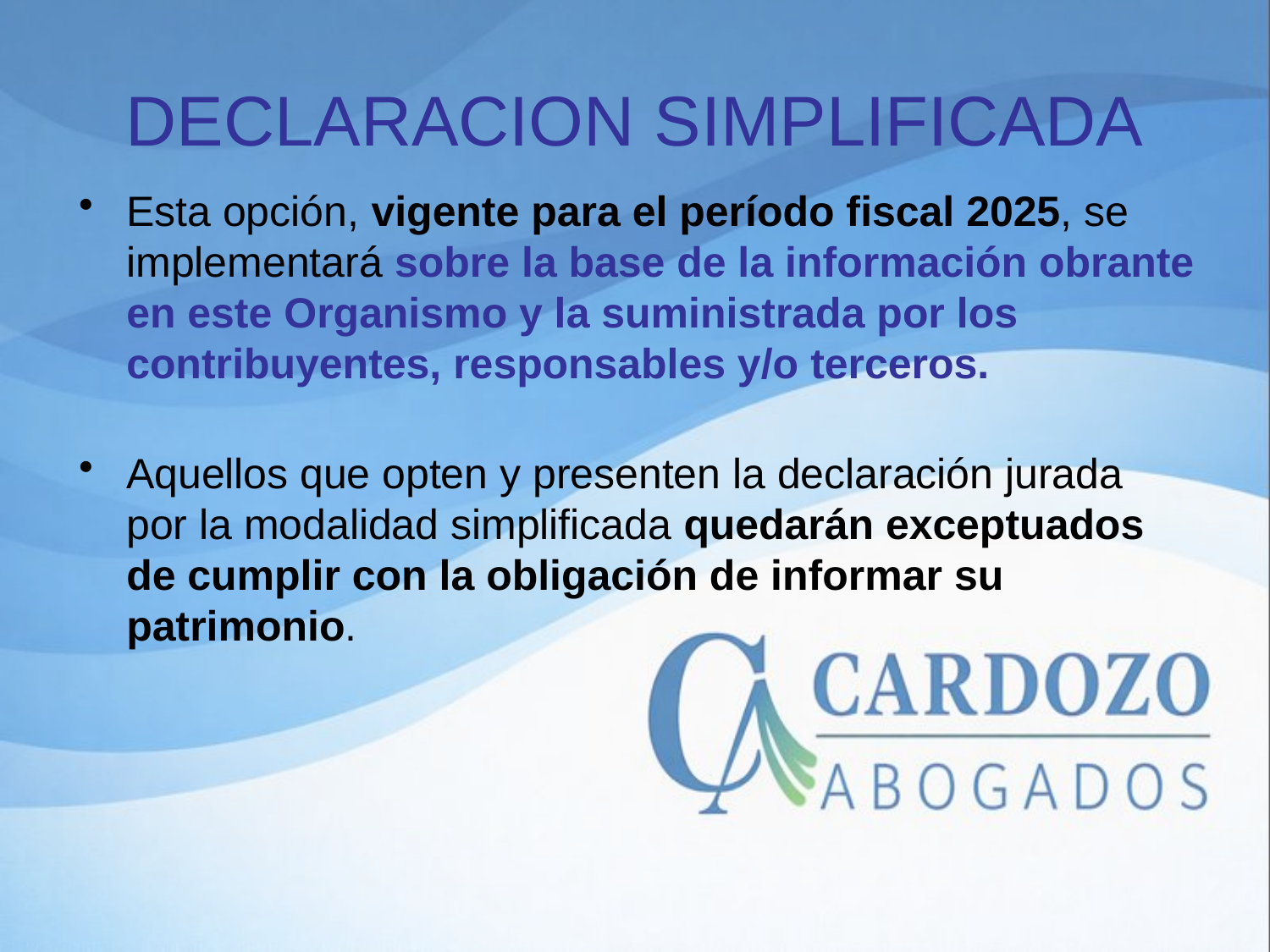

# DECLARACION SIMPLIFICADA
Esta opción, vigente para el período fiscal 2025, se implementará sobre la base de la información obrante en este Organismo y la suministrada por los contribuyentes, responsables y/o terceros.
Aquellos que opten y presenten la declaración jurada por la modalidad simplificada quedarán exceptuados de cumplir con la obligación de informar su patrimonio.